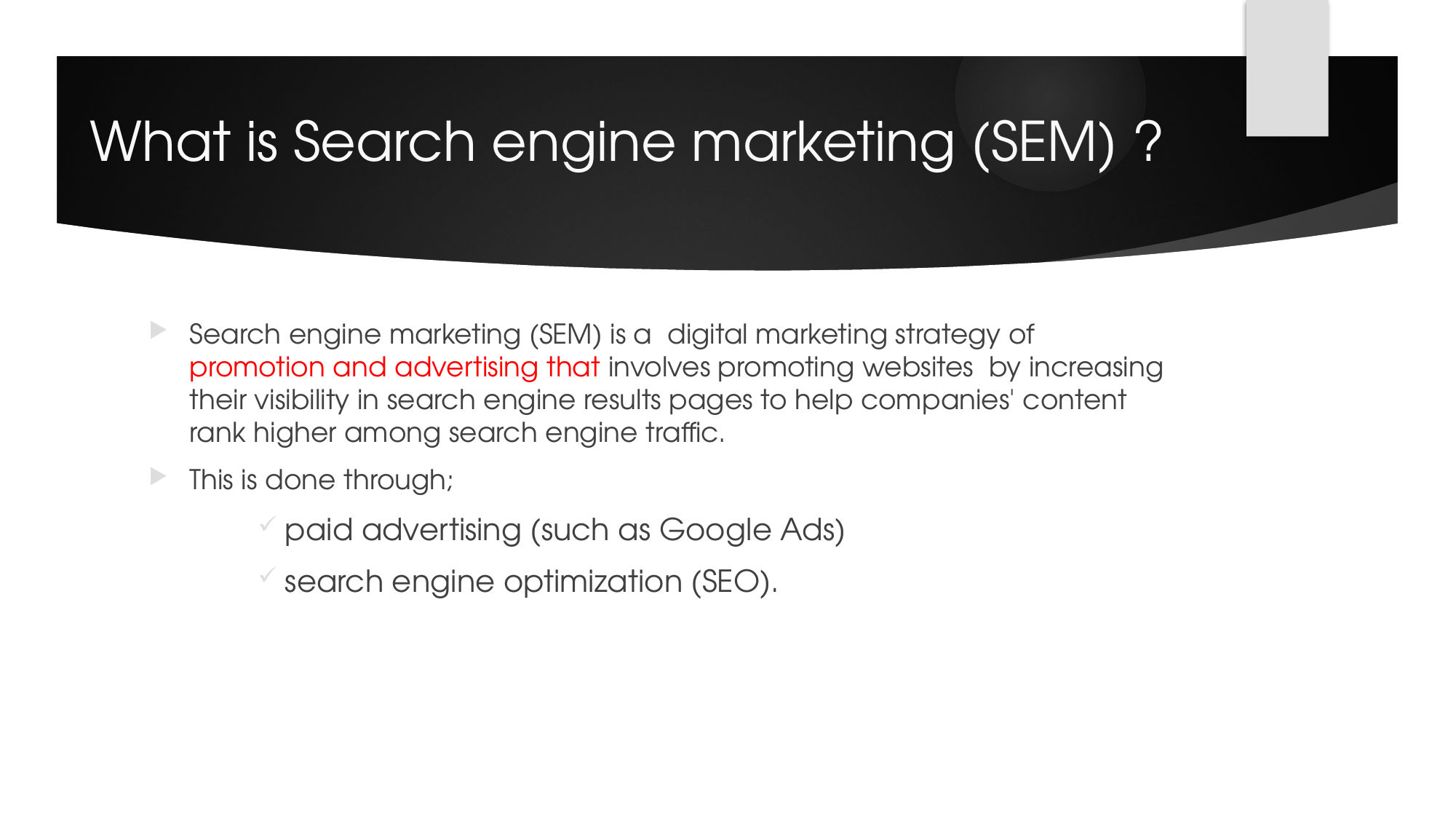

# What is Search engine marketing (SEM) ?
Search engine marketing (SEM) is a  digital marketing strategy of promotion and advertising that involves promoting websites  by increasing their visibility in search engine results pages to help companies' content rank higher among search engine traffic.
This is done through;
paid advertising (such as Google Ads)
search engine optimization (SEO).